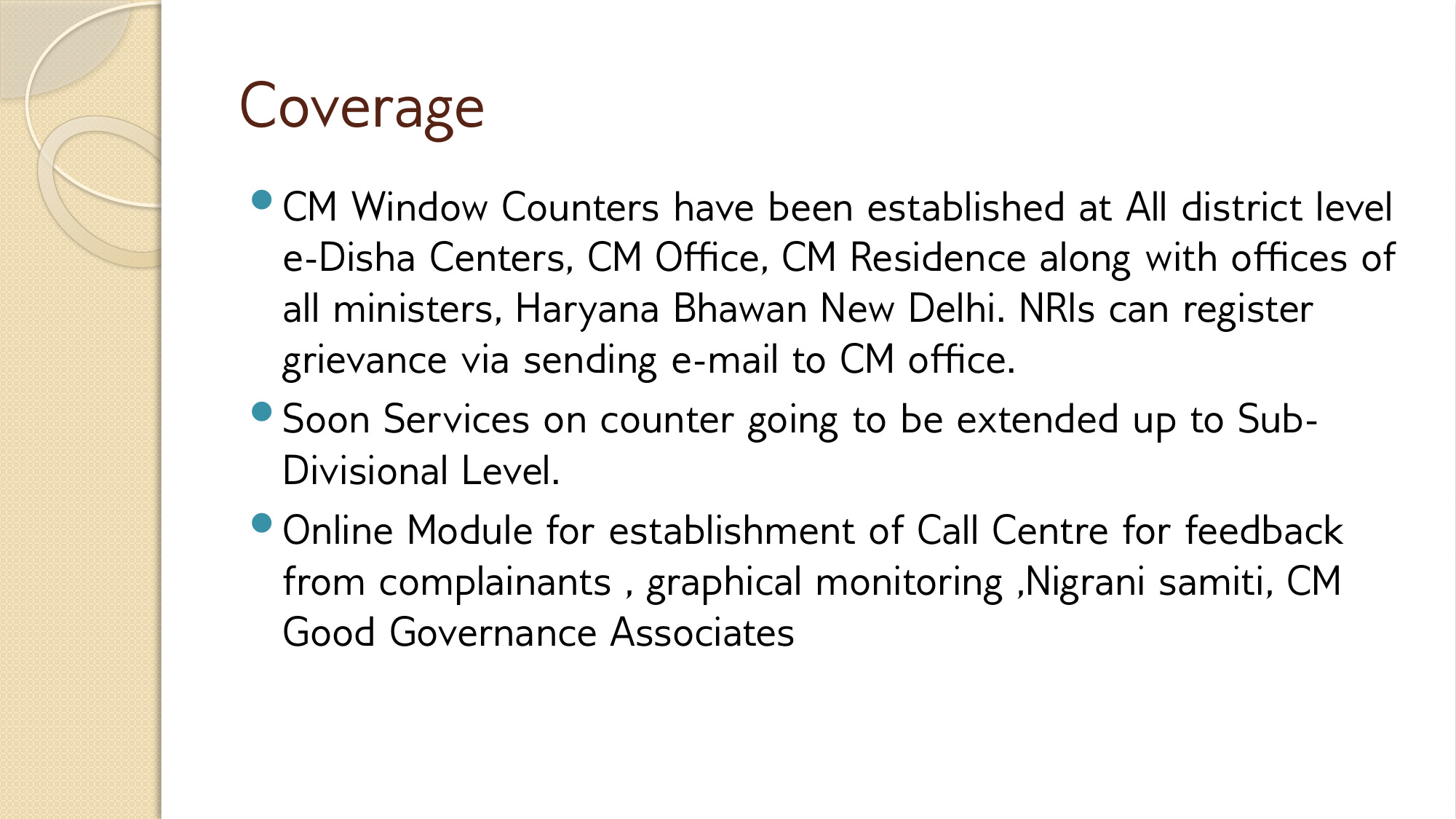

# Coverage
CM Window Counters have been established at All district level e-Disha Centers, CM Office, CM Residence along with offices of all ministers, Haryana Bhawan New Delhi. NRIs can register grievance via sending e-mail to CM office.
Soon Services on counter going to be extended up to Sub-Divisional Level.
Online Module for establishment of Call Centre for feedback from complainants , graphical monitoring ,Nigrani samiti, CM Good Governance Associates